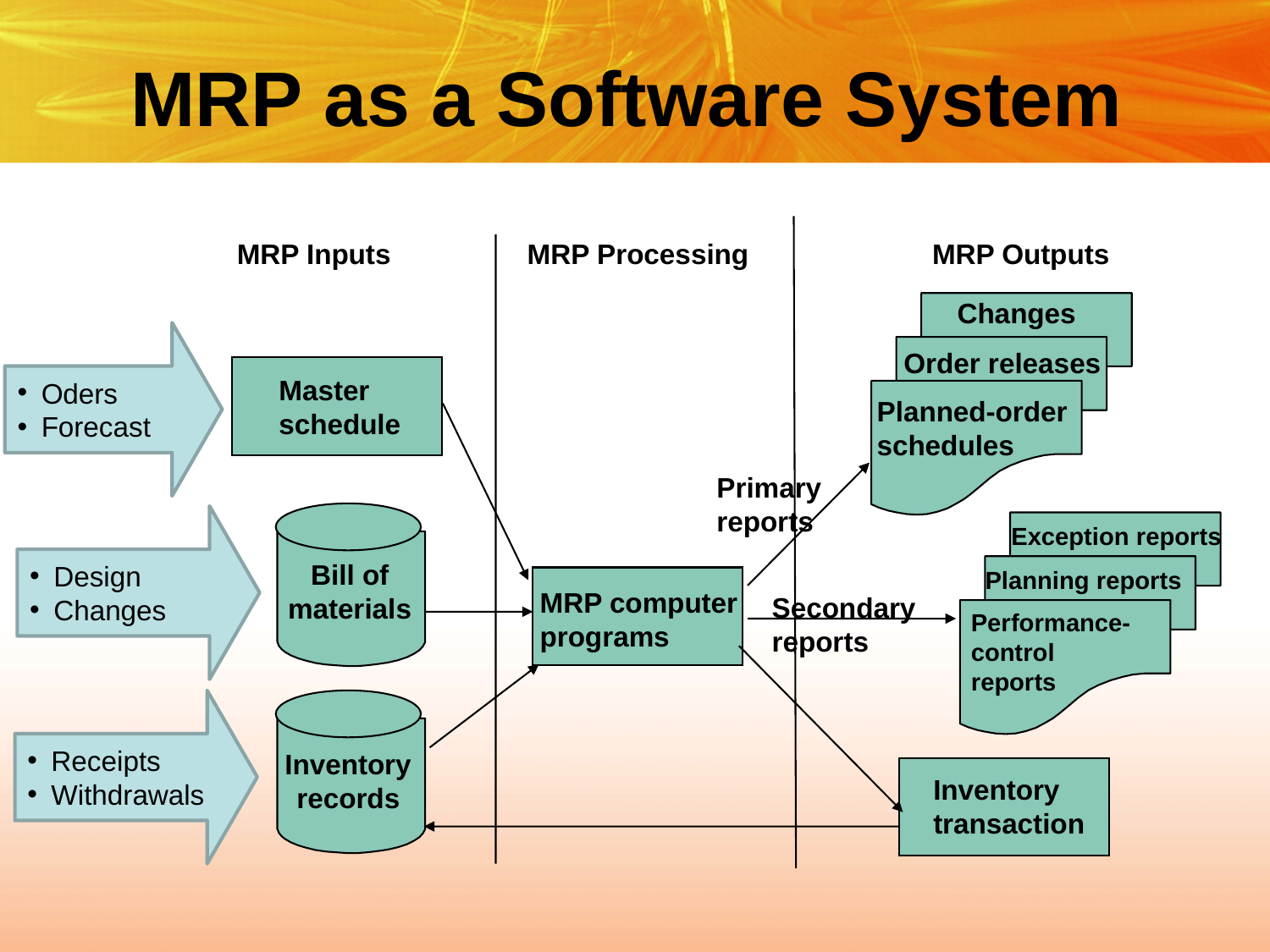

# MRP as a Software System

MRP Inputs
MRP Processing
MRP Outputs
Changes

Order releases

Master
schedule
Planned-order
schedules

Primary
reports

Exception reports
Bill of
materials

Planning reports

MRP computer
programs
Secondary
reports

Performance-
control
reports

Inventory
records

Inventory
transaction

Oders
Forecast
Design
Changes
Receipts
Withdrawals